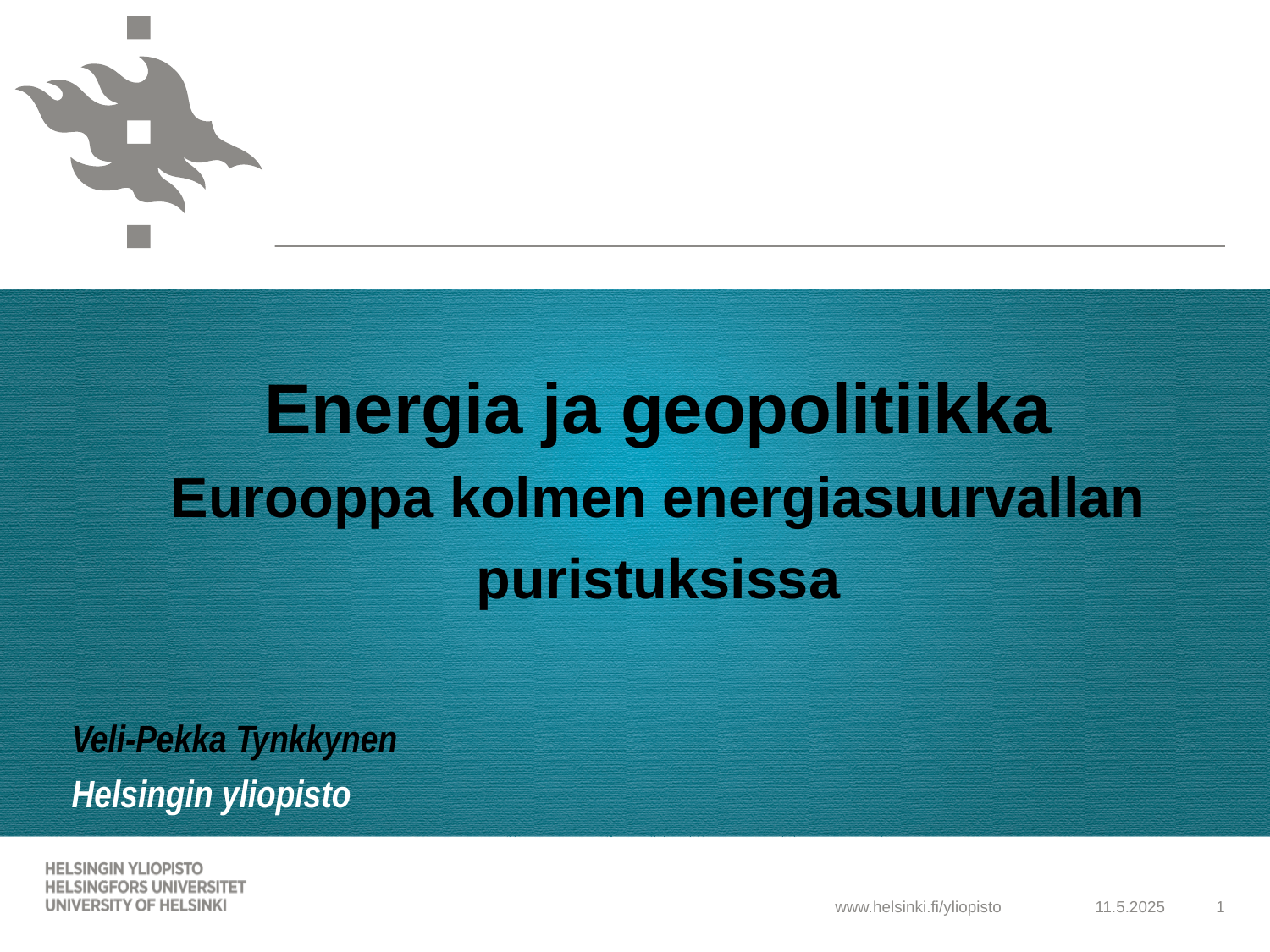

# Energia ja geopolitiikka Eurooppa kolmen energiasuurvallan puristuksissa

Veli-Pekka Tynkkynen
Helsingin yliopisto
11.5.2025
1